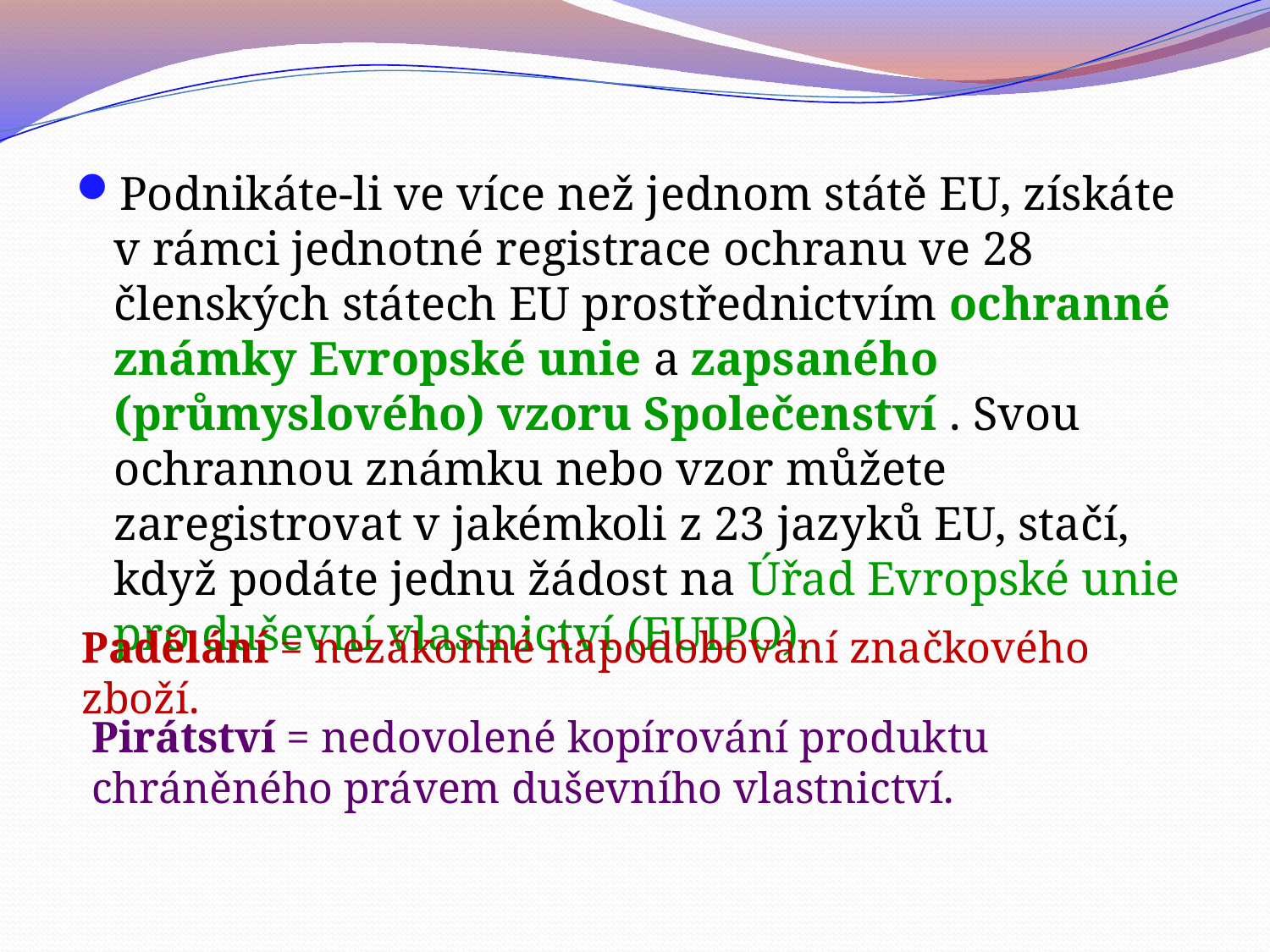

Podnikáte-li ve více než jednom státě EU, získáte v rámci jednotné registrace ochranu ve 28 členských státech EU prostřednictvím ochranné známky Evropské unie a zapsaného (průmyslového) vzoru Společenství . Svou ochrannou známku nebo vzor můžete zaregistrovat v jakémkoli z 23 jazyků EU, stačí, když podáte jednu žádost na Úřad Evropské unie pro duševní vlastnictví (EUIPO).
Padělání = nezákonné napodobování značkového zboží.

Pirátství = nedovolené kopírování produktu chráněného právem duševního vlastnictví.